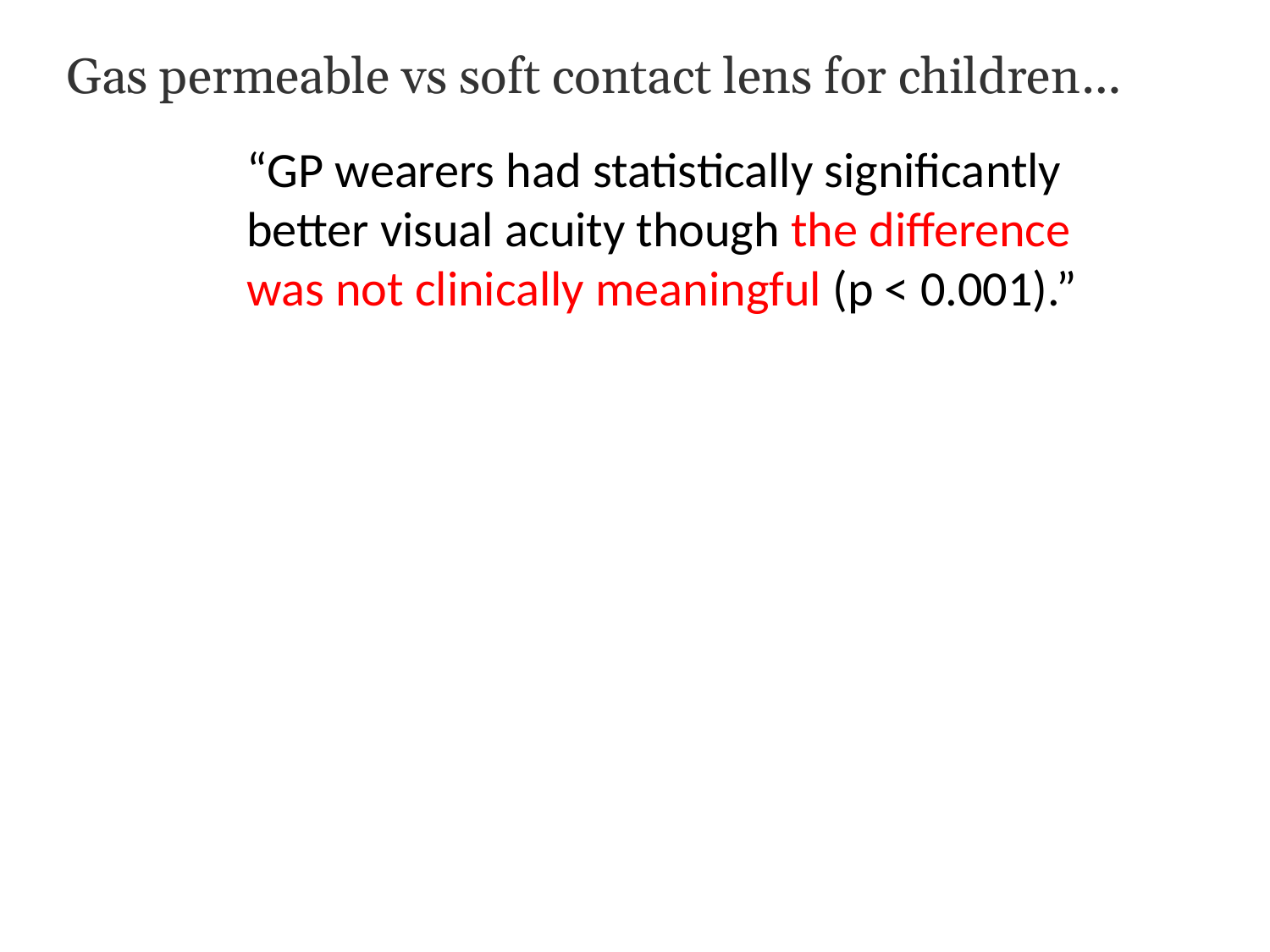

Gas permeable vs soft contact lens for children…
“GP wearers had statistically significantly better visual acuity though the difference was not clinically meaningful (p < 0.001).”